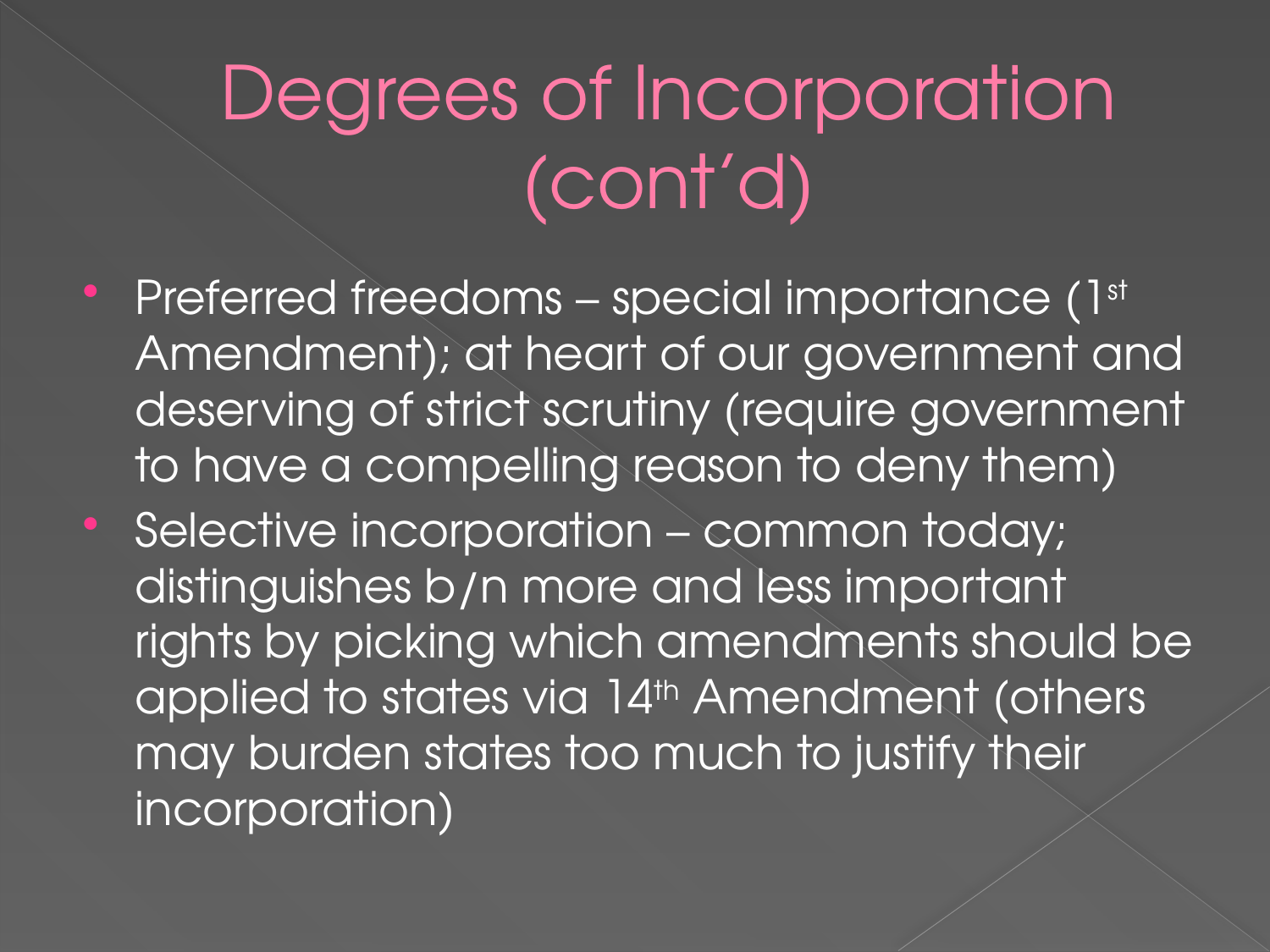

# Degrees of Incorporation (cont’d)
Preferred freedoms – special importance (1st Amendment); at heart of our government and deserving of strict scrutiny (require government to have a compelling reason to deny them)
Selective incorporation – common today; distinguishes b/n more and less important rights by picking which amendments should be applied to states via 14th Amendment (others may burden states too much to justify their incorporation)